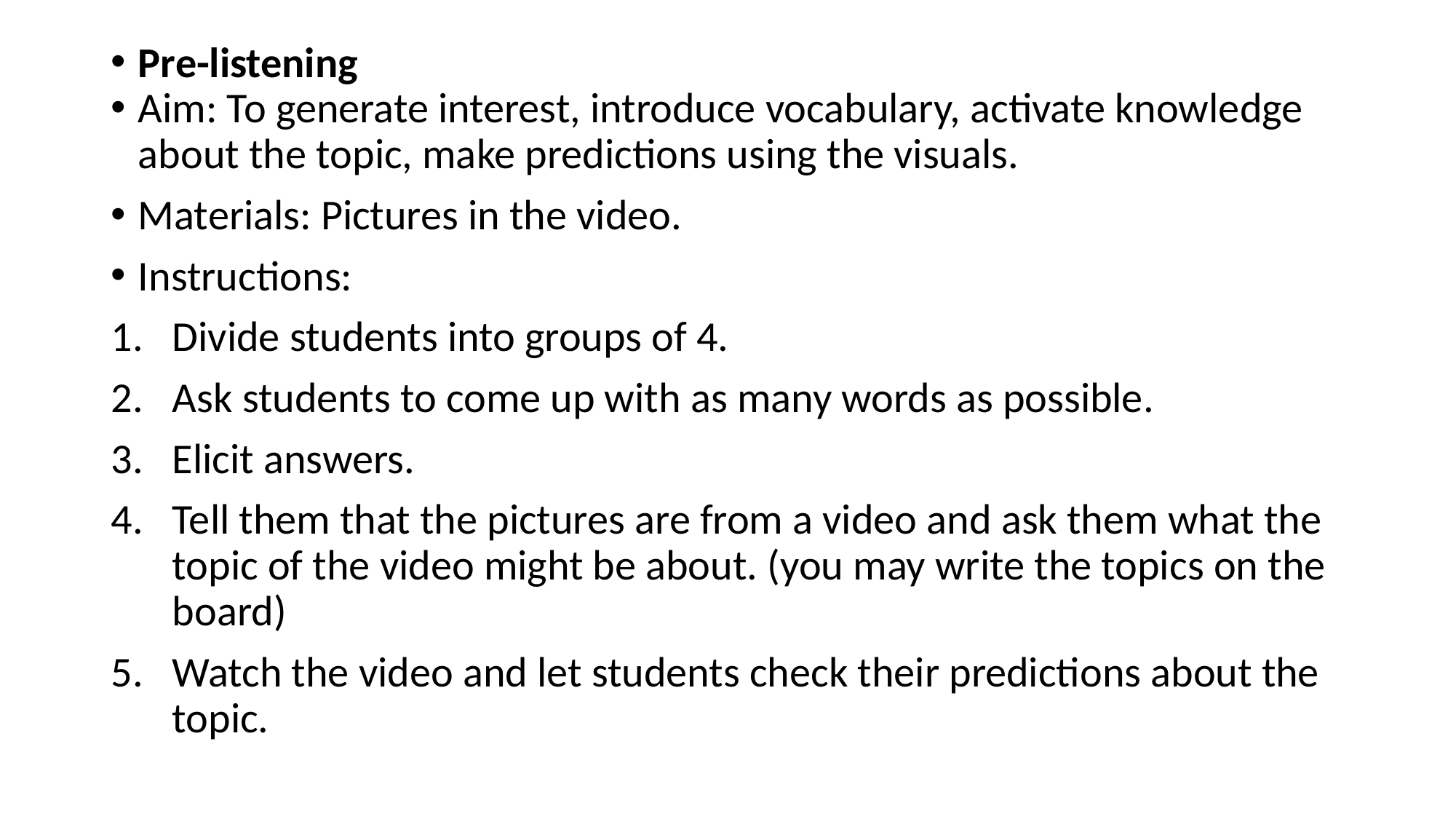

Pre-listening
Aim: To generate interest, introduce vocabulary, activate knowledge about the topic, make predictions using the visuals.
Materials: Pictures in the video.
Instructions:
Divide students into groups of 4.
Ask students to come up with as many words as possible.
Elicit answers.
Tell them that the pictures are from a video and ask them what the topic of the video might be about. (you may write the topics on the board)
Watch the video and let students check their predictions about the topic.
#